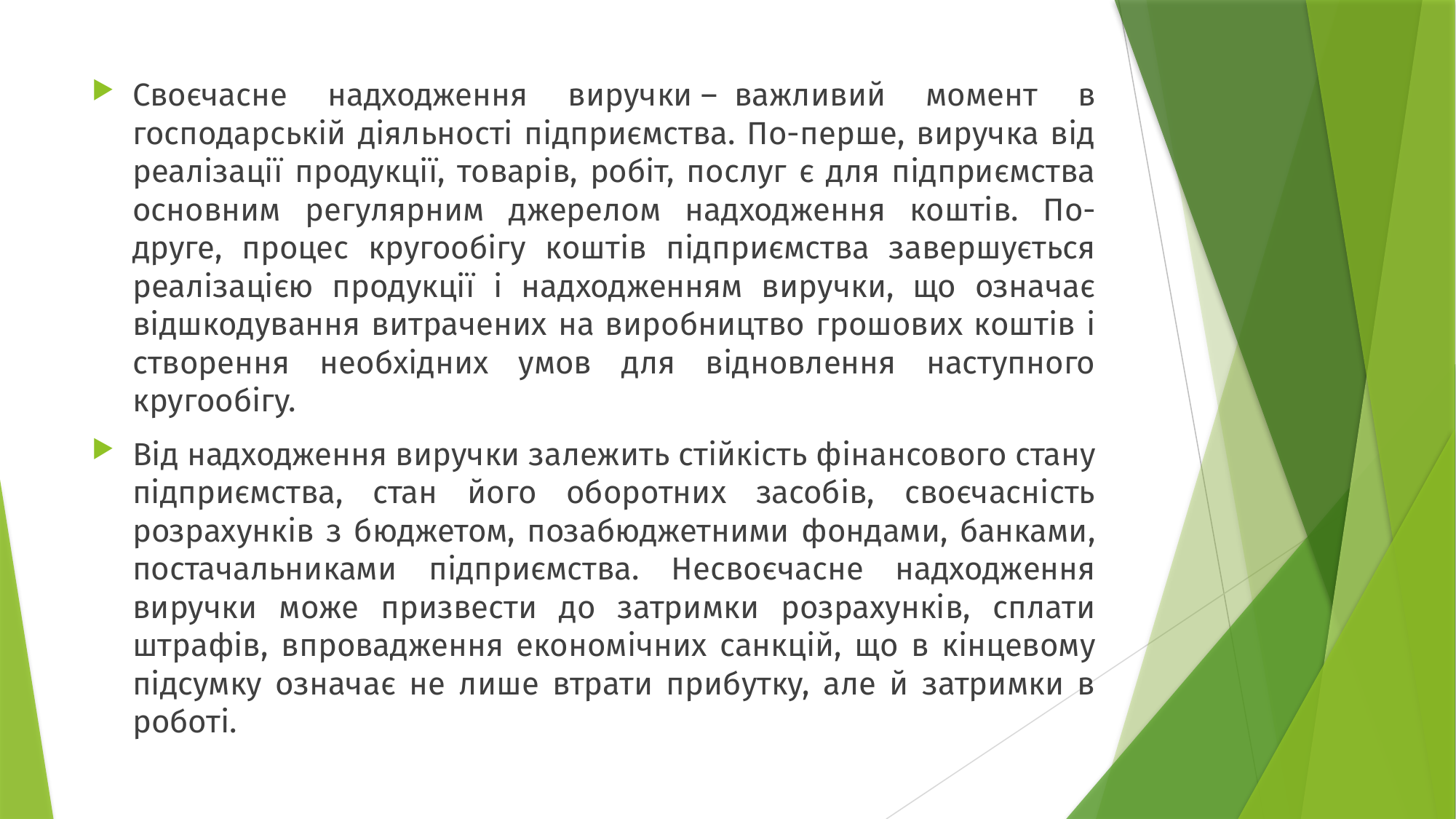

Своєчасне надходження виручки –  важливий момент в господарській діяльності підприємства. По-перше, виручка від реалізації продукції, товарів, робіт, послуг є для підприємства основним регулярним джерелом надходження коштів. По-друге, процес кругообігу коштів підприємства завершується реалізацією продукції і надходженням виручки, що означає відшкодування витрачених на виробництво грошових коштів і створення необхідних умов для відновлення наступного кругообігу.
Від надходження виручки залежить стійкість фінансового стану підприємства, стан його оборотних засобів, своєчасність розрахунків з бюджетом, позабюджетними фондами, банками, постачальниками підприємства. Несвоєчасне надходження виручки може призвести до затримки розрахунків, сплати штрафів, впровадження економічних санкцій, що в кінцевому підсумку означає не лише втрати прибутку, але й затримки в роботі.